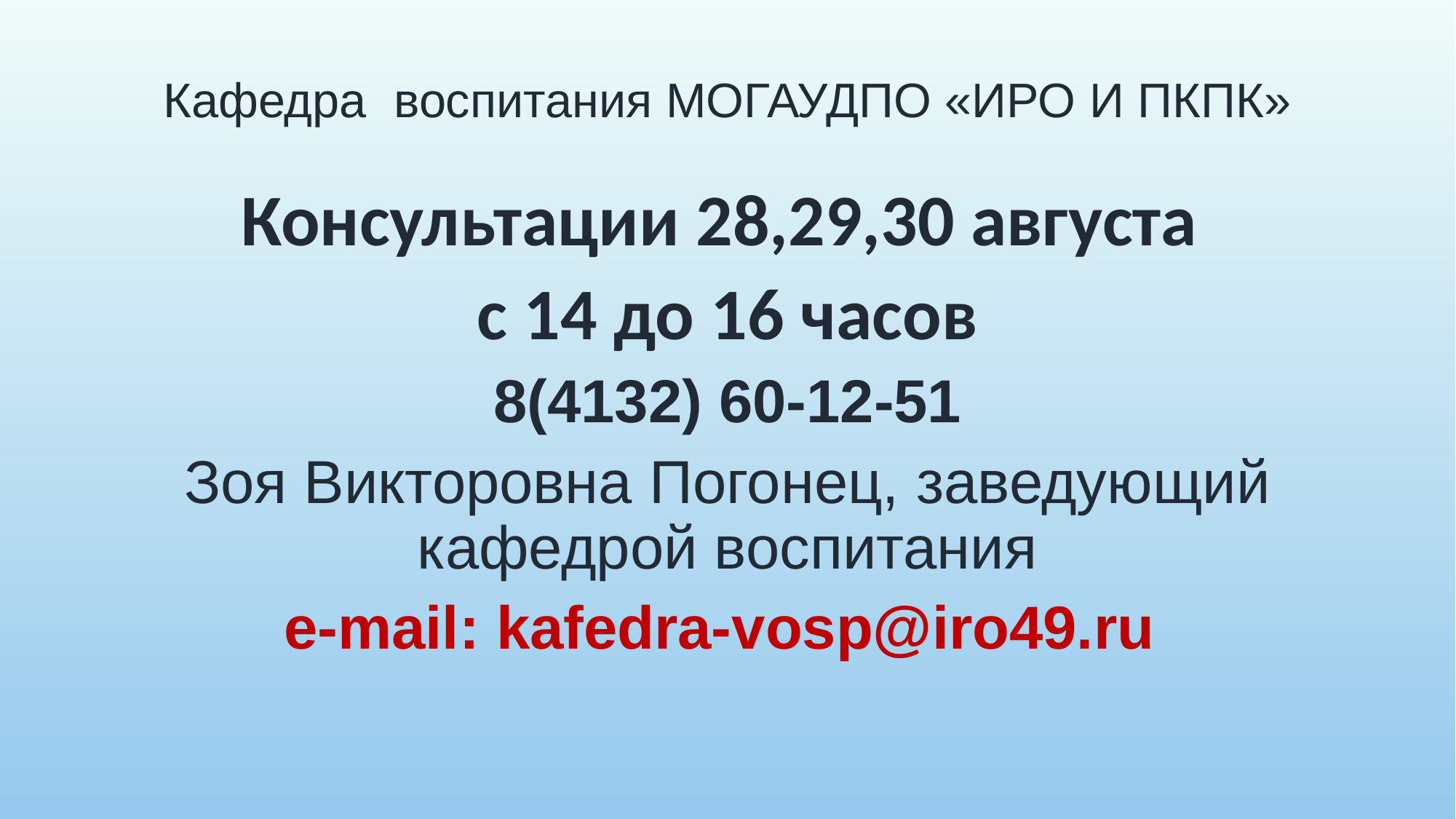

# Кафедра  воспитания МОГАУДПО «ИРО И ПКПК»
Консультации 28,29,30 августа
с 14 до 16 часов
8(4132) 60-12-51
Зоя Викторовна Погонец, заведующий кафедрой воспитания
e-mail: kafedra-vosp@iro49.ru